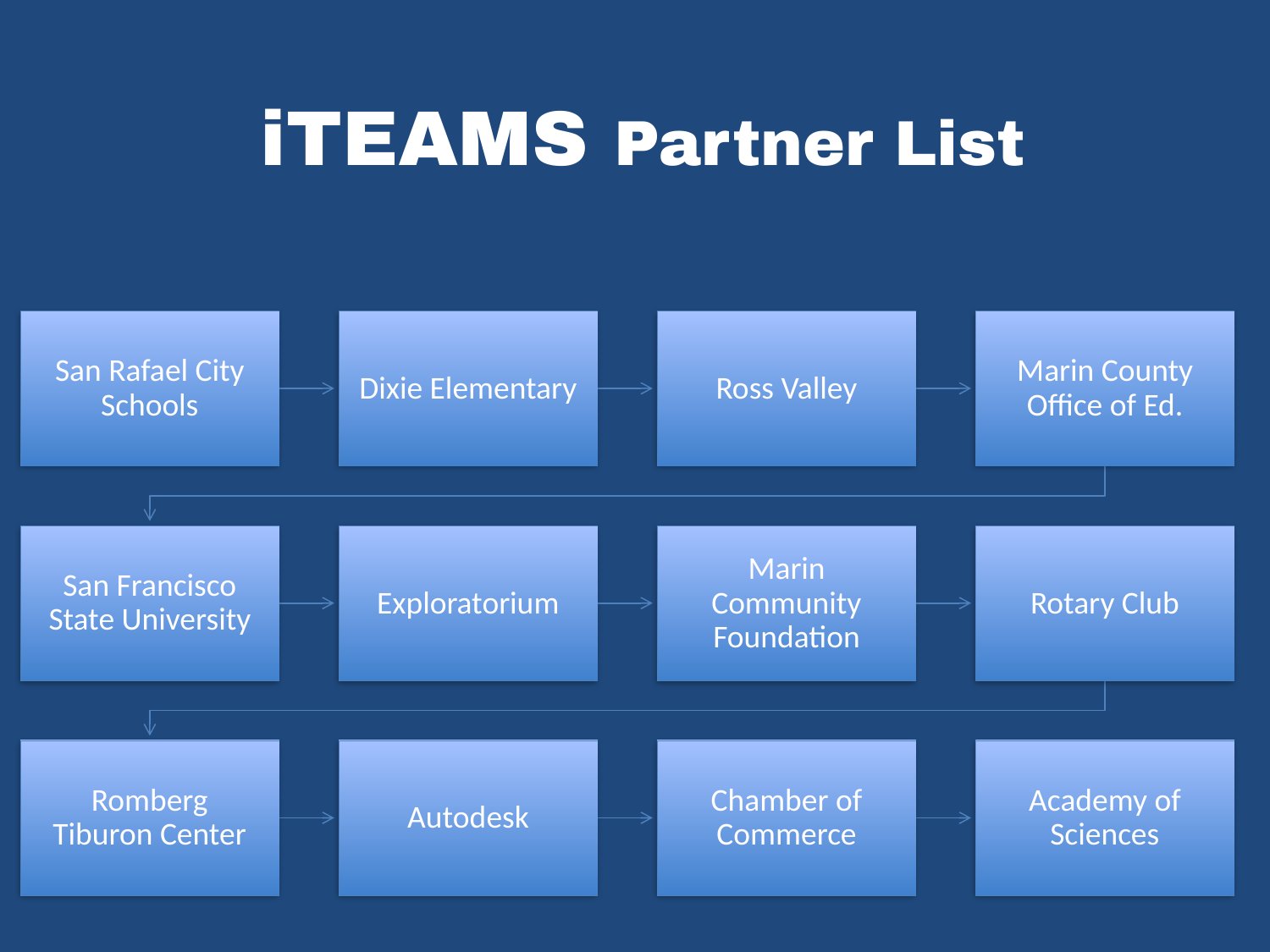

# iTEAMS Partner List

San Rafael City Schools

Dixie Elementary

Ross Valley

Marin County Office of Ed.

San Francisco State University

Exploratorium

Marin Community Foundation

Rotary Club

Romberg Tiburon Center

Autodesk

Chamber of Commerce
Academy of Sciences